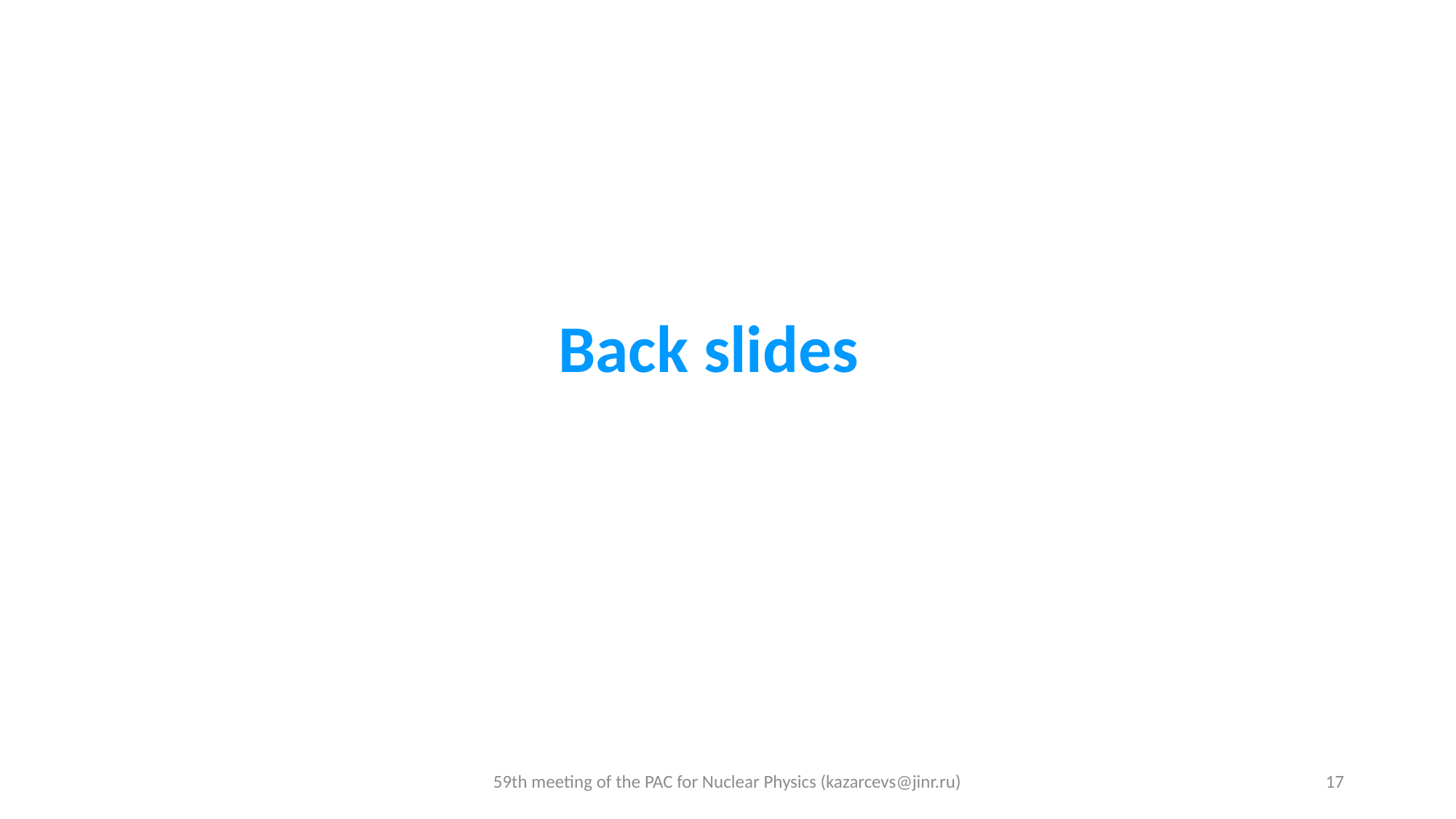

Back slides
59th meeting of the PAC for Nuclear Physics (kazarcevs@jinr.ru)
17